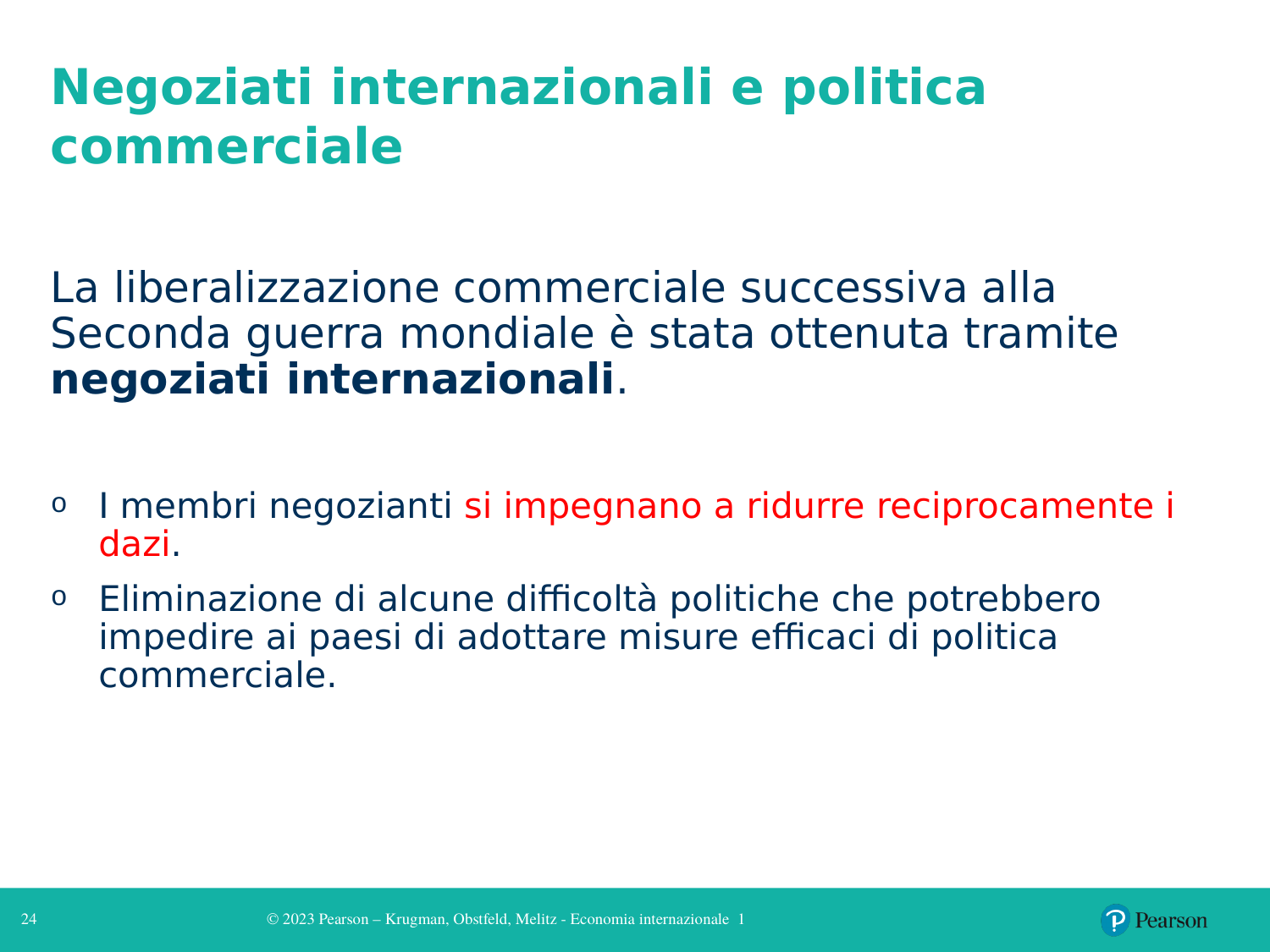

# Negoziati internazionali e politica commerciale
La liberalizzazione commerciale successiva alla Seconda guerra mondiale è stata ottenuta tramite negoziati internazionali.

I membri negozianti si impegnano a ridurre reciprocamente i dazi.
Eliminazione di alcune difficoltà politiche che potrebbero impedire ai paesi di adottare misure efficaci di politica commerciale.
24
© 2023 Pearson – Krugman, Obstfeld, Melitz - Economia internazionale  1